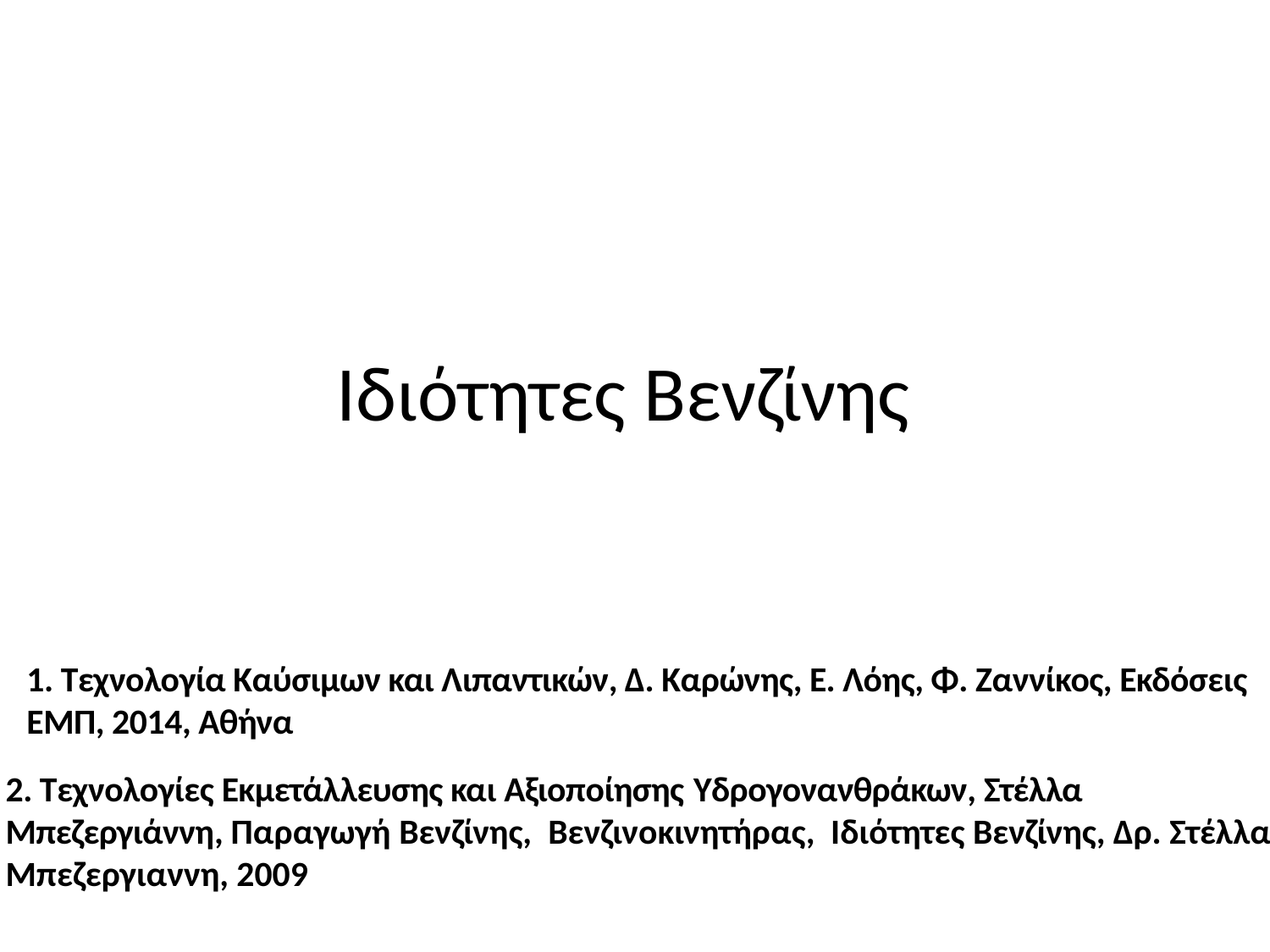

# Ιδιότητες Βενζίνης
1. Τεχνολογία Καύσιμων και Λιπαντικών, Δ. Καρώνης, Ε. Λόης, Φ. Ζαννίκος, Εκδόσεις ΕΜΠ, 2014, Αθήνα
2. Τεχνολογίες Εκμετάλλευσης και Αξιοποίησης Υδρογονανθράκων, Στέλλα Μπεζεργιάννη, Παραγωγή Βενζίνης,  Βενζινοκινητήρας,  Ιδιότητες Βενζίνης, Δρ. Στέλλα Μπεζεργιαννη, 2009